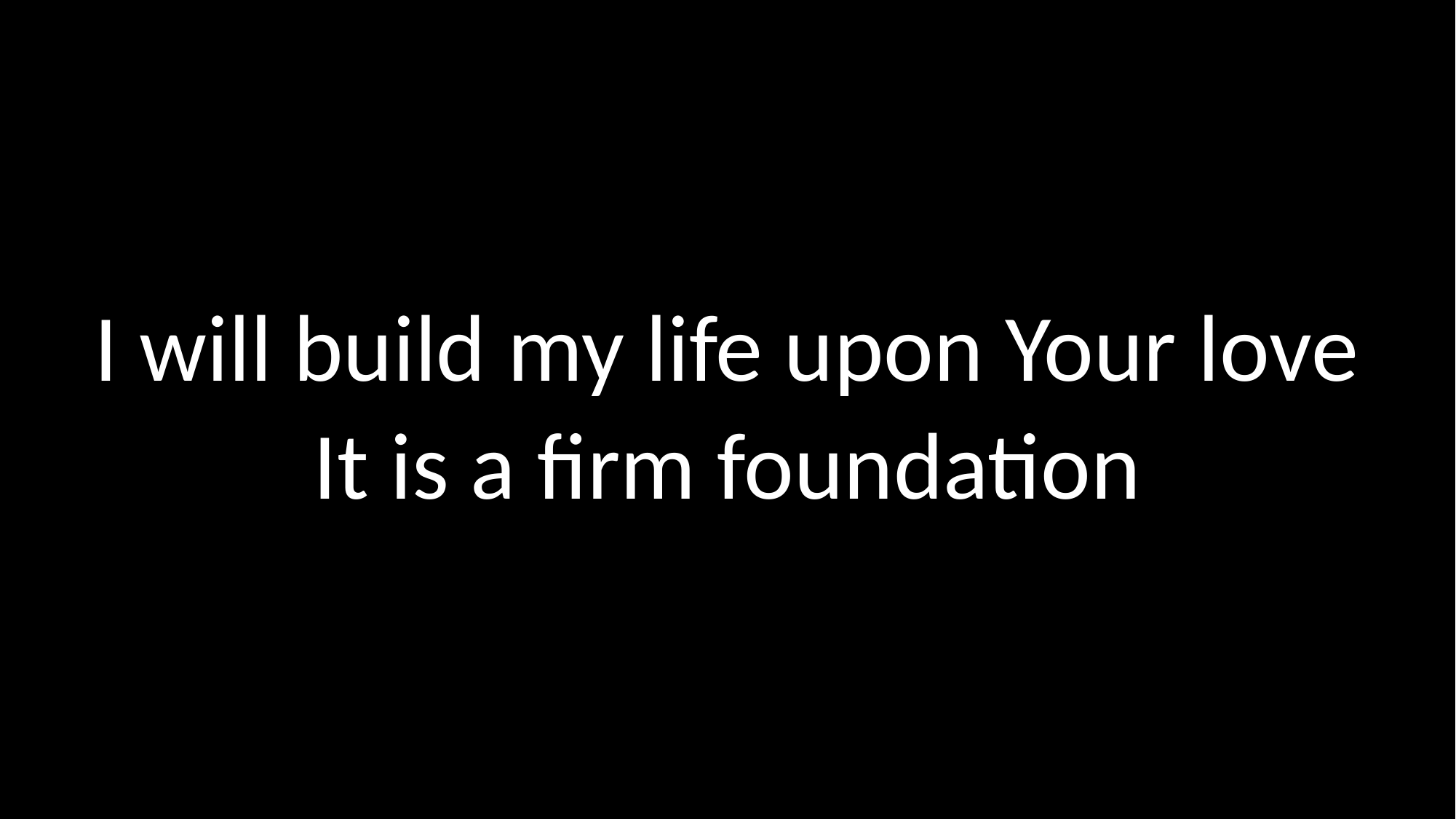

I will build my life upon Your love
It is a firm foundation